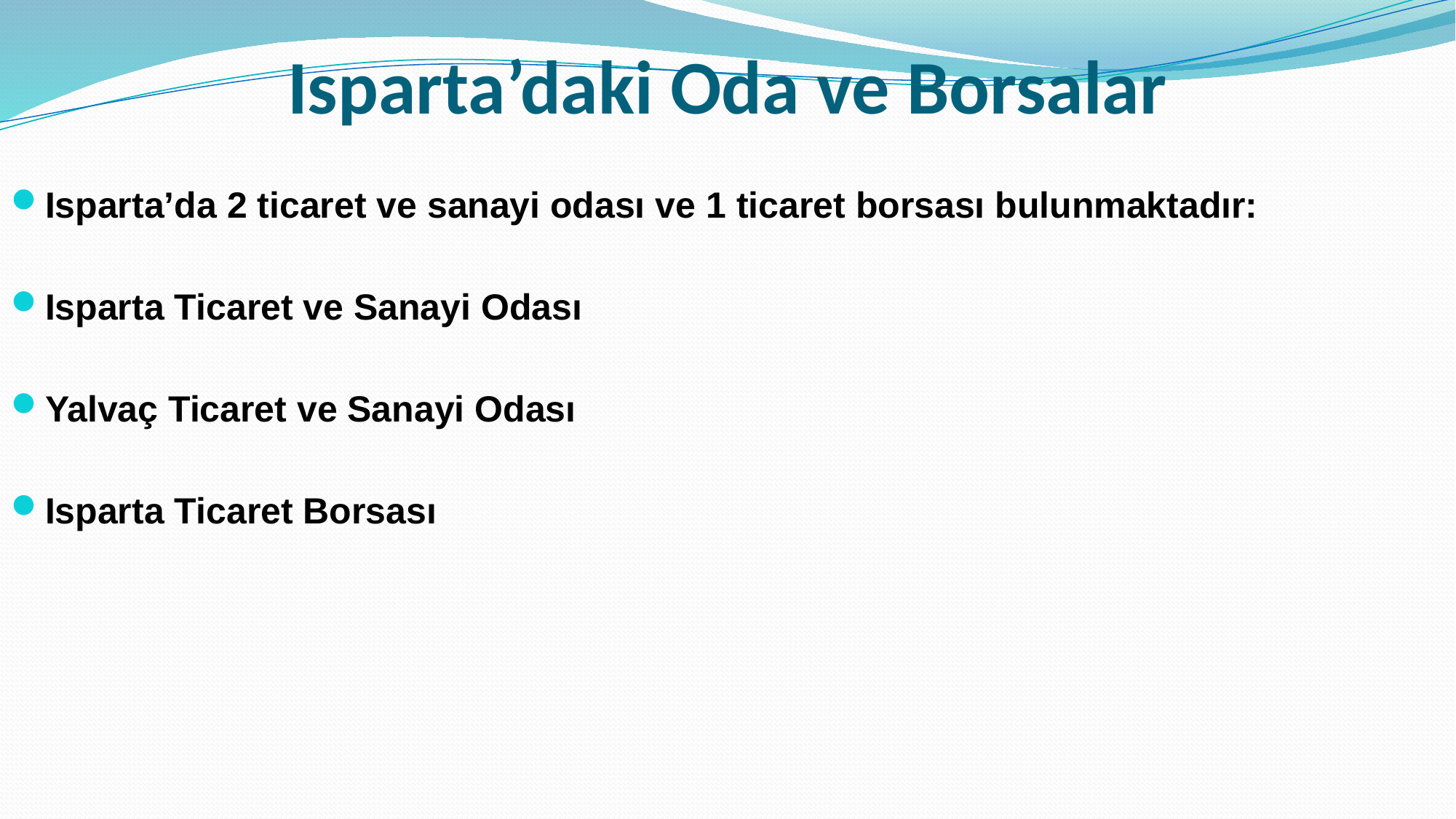

# Isparta’daki Oda ve Borsalar

Isparta’da 2 ticaret ve sanayi odası ve 1 ticaret borsası bulunmaktadır:

Isparta Ticaret ve Sanayi Odası

Yalvaç Ticaret ve Sanayi Odası

Isparta Ticaret Borsası